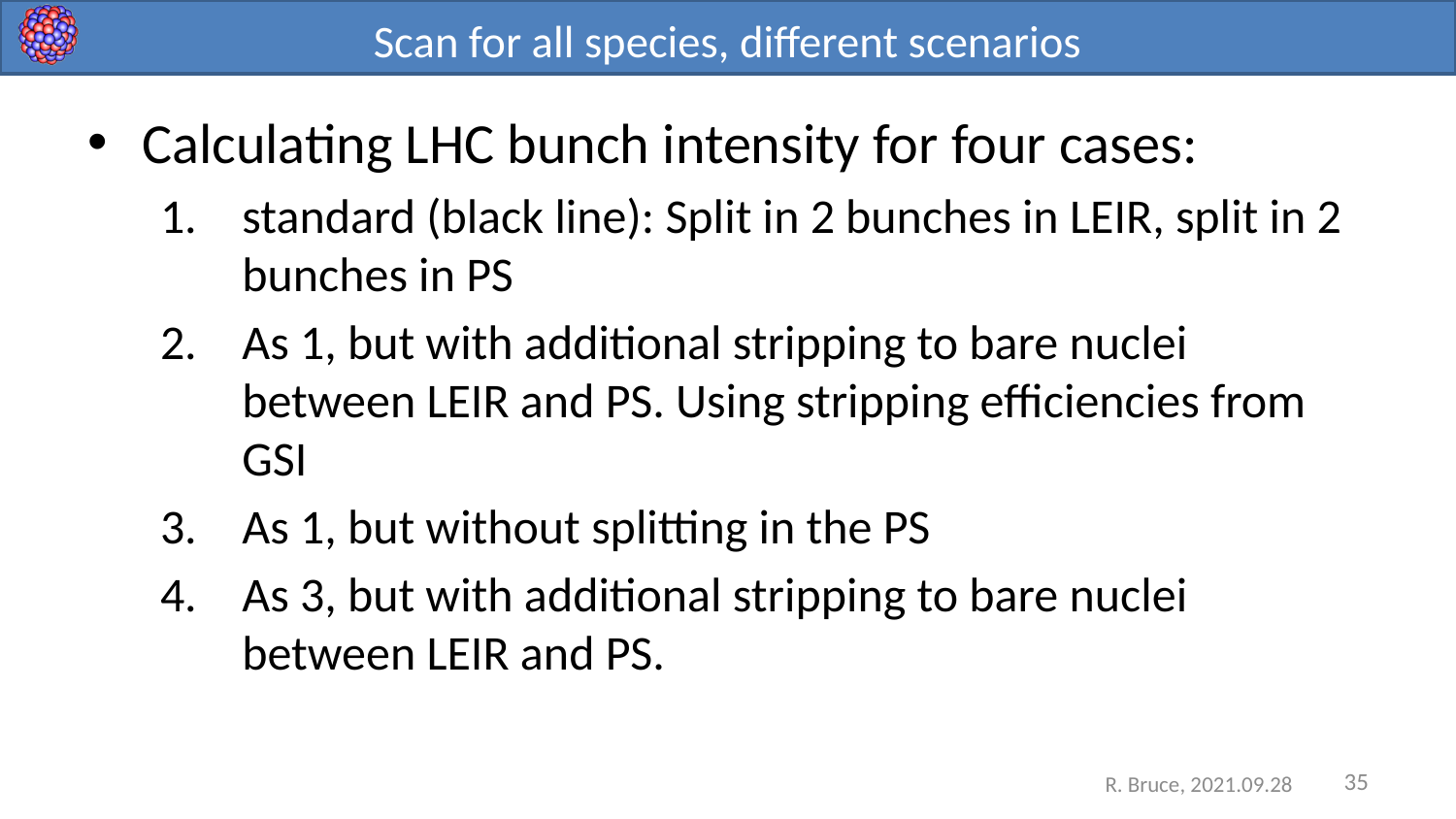

# Scan for all species, different scenarios
Calculating LHC bunch intensity for four cases:
standard (black line): Split in 2 bunches in LEIR, split in 2 bunches in PS
As 1, but with additional stripping to bare nuclei between LEIR and PS. Using stripping efficiencies from GSI
As 1, but without splitting in the PS
As 3, but with additional stripping to bare nuclei between LEIR and PS.

35
R. Bruce, 2021.09.28